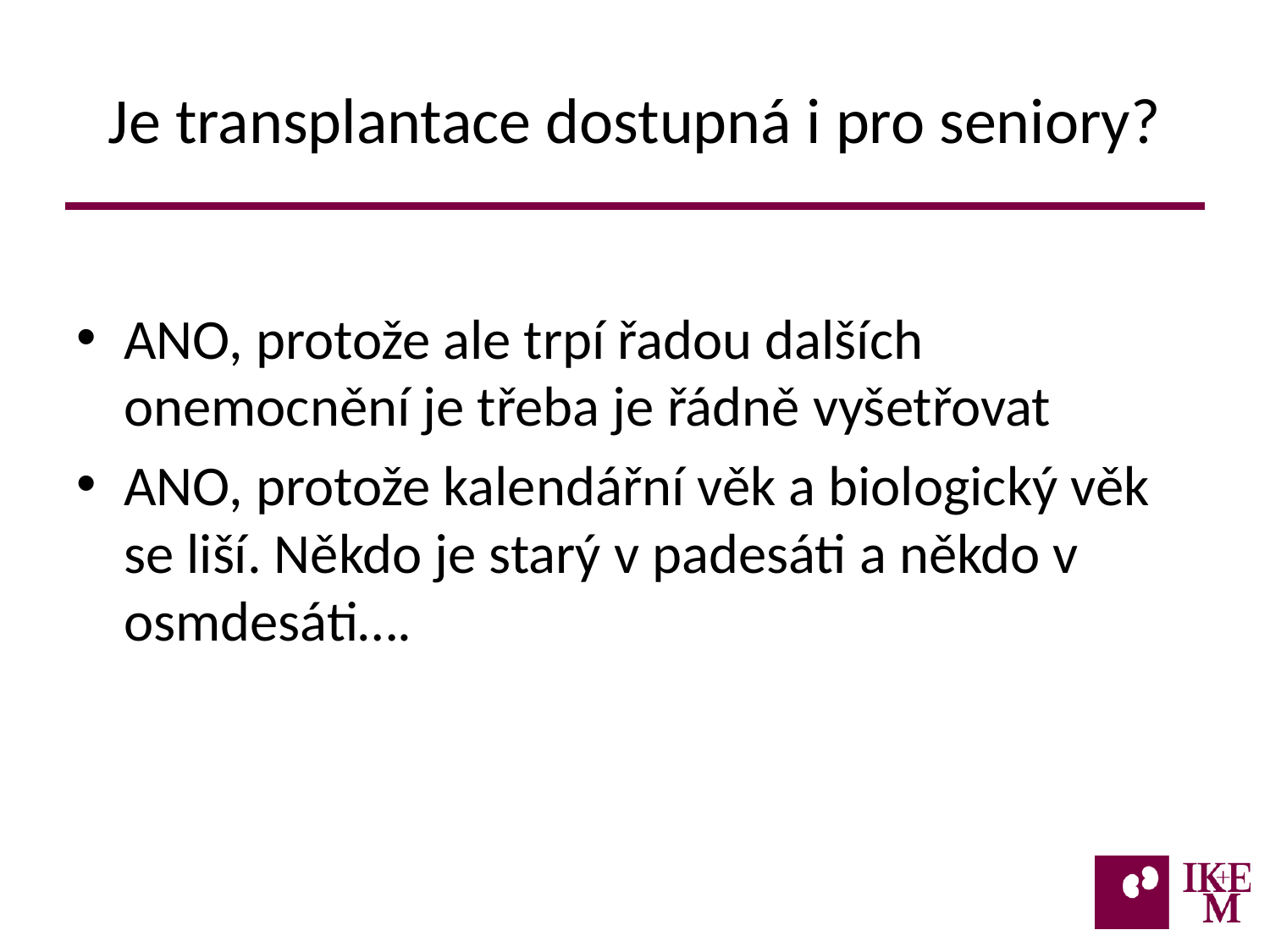

# Je transplantace dostupná i pro seniory?
ANO, protože ale trpí řadou dalších onemocnění je třeba je řádně vyšetřovat
ANO, protože kalendářní věk a biologický věk se liší. Někdo je starý v padesáti a někdo v osmdesáti….